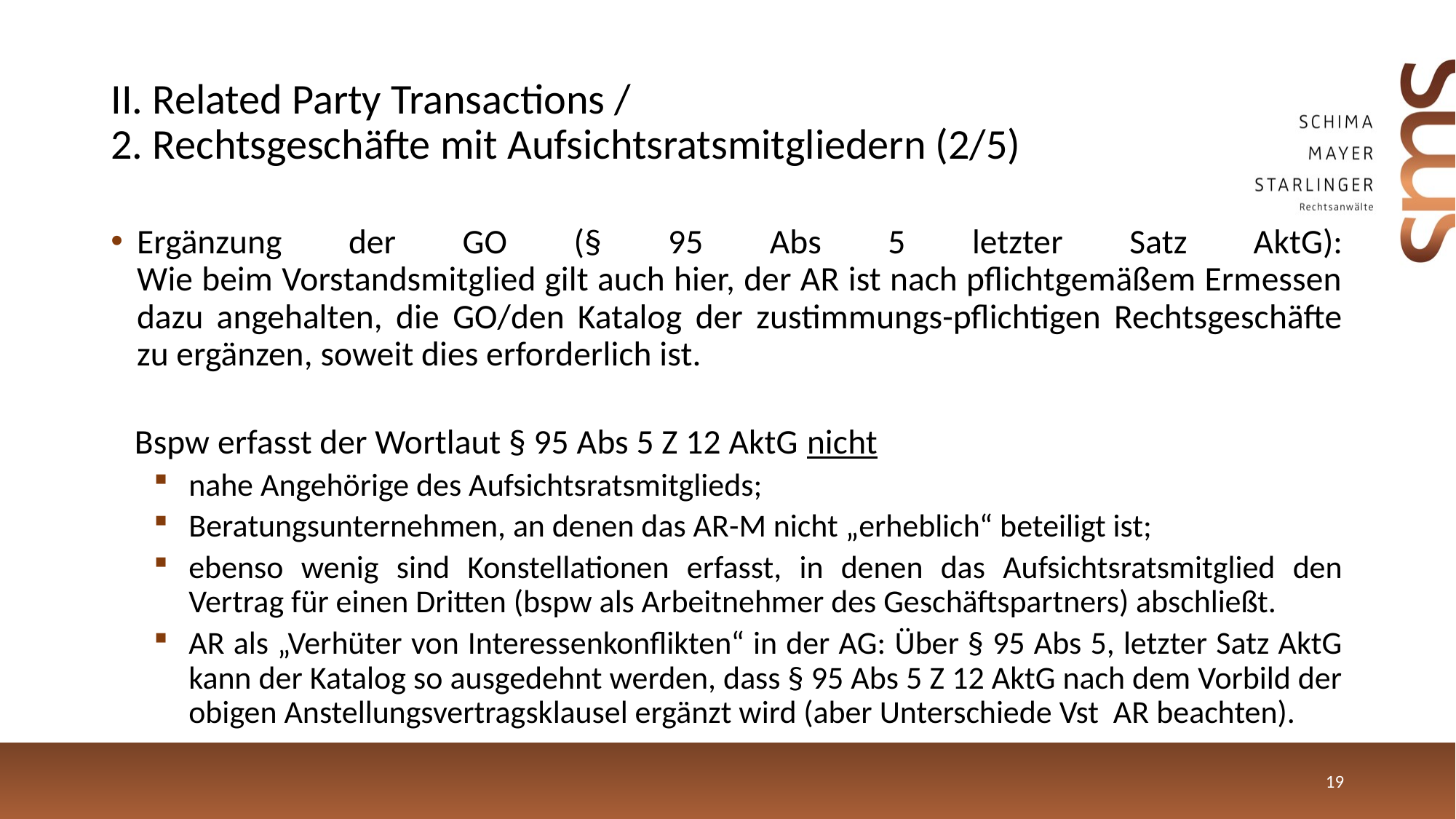

# II. Related Party Transactions / 2. Rechtsgeschäfte mit Aufsichtsratsmitgliedern (2/5)
Ergänzung der GO (§ 95 Abs 5 letzter Satz AktG):
Wie beim Vorstandsmitglied gilt auch hier, der AR ist nach pflichtgemäßem Ermessen dazu angehalten, die GO/den Katalog der zustimmungs-pflichtigen Rechtsgeschäfte zu ergänzen, soweit dies erforderlich ist.
   Bspw erfasst der Wortlaut § 95 Abs 5 Z 12 AktG nicht
nahe Angehörige des Aufsichtsratsmitglieds;
Beratungsunternehmen, an denen das AR-M nicht „erheblich“ beteiligt ist;
ebenso wenig sind Konstellationen erfasst, in denen das Aufsichtsratsmitglied den Vertrag für einen Dritten (bspw als Arbeitnehmer des Geschäftspartners) abschließt.
AR als „Verhüter von Interessenkonflikten“ in der AG: Über § 95 Abs 5, letzter Satz AktG kann der Katalog so ausgedehnt werden, dass § 95 Abs 5 Z 12 AktG nach dem Vorbild der obigen Anstellungsvertragsklausel ergänzt wird (aber Unterschiede Vst  AR beachten).

19